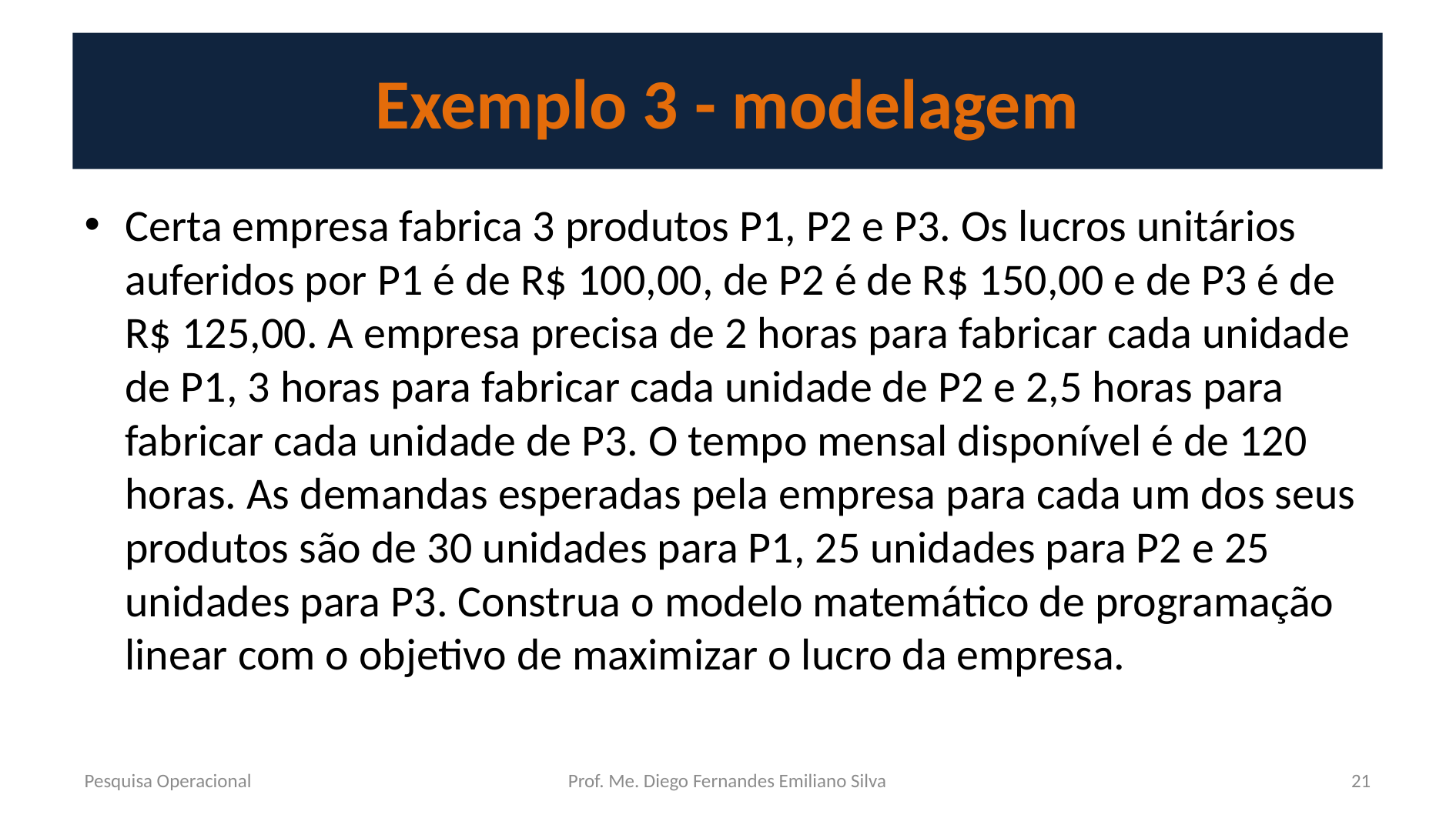

# Exemplo 3 - modelagem
Certa empresa fabrica 3 produtos P1, P2 e P3. Os lucros unitários auferidos por P1 é de R$ 100,00, de P2 é de R$ 150,00 e de P3 é de R$ 125,00. A empresa precisa de 2 horas para fabricar cada unidade de P1, 3 horas para fabricar cada unidade de P2 e 2,5 horas para fabricar cada unidade de P3. O tempo mensal disponível é de 120 horas. As demandas esperadas pela empresa para cada um dos seus produtos são de 30 unidades para P1, 25 unidades para P2 e 25 unidades para P3. Construa o modelo matemático de programação linear com o objetivo de maximizar o lucro da empresa.
Pesquisa Operacional
Prof. Me. Diego Fernandes Emiliano Silva
21